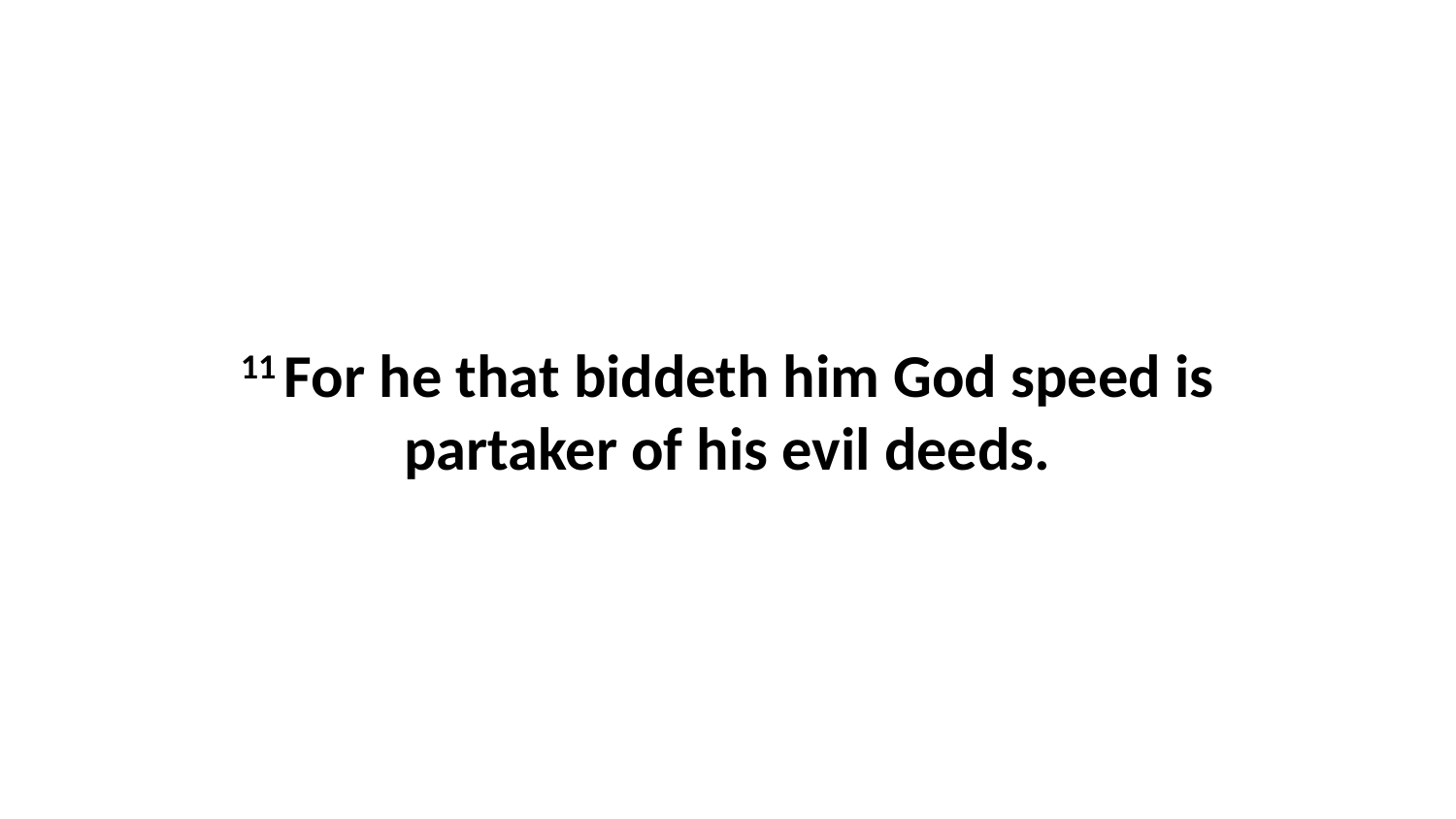

11 For he that biddeth him God speed is partaker of his evil deeds.